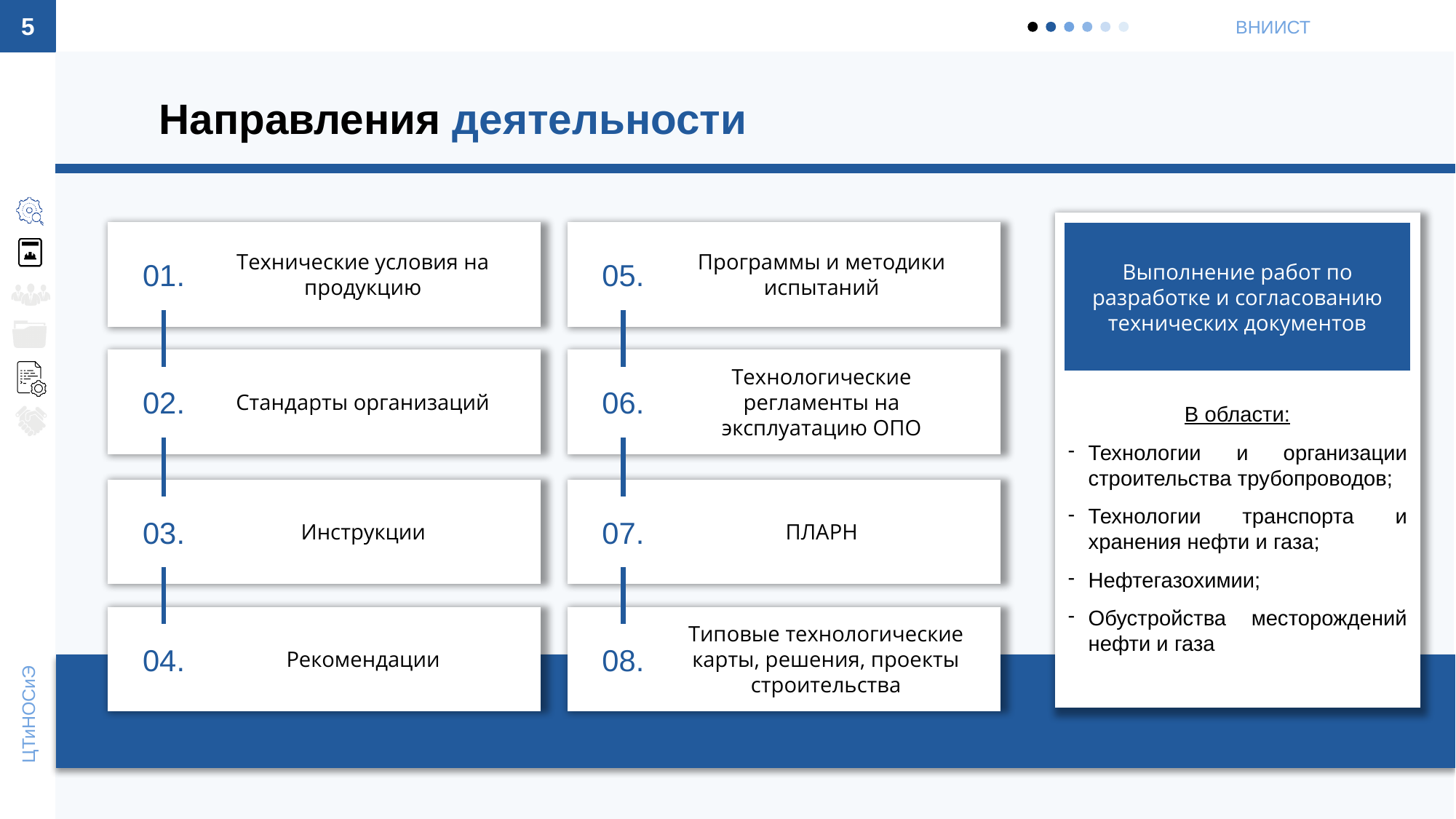

5
Направления деятельности
с
Выполнение работ по разработке и согласованию технических документов
В области:

Технологии и организации строительства трубопроводов;

Технологии транспорта и хранения нефти и газа;

Нефтегазохимии;

Обустройства месторождений нефти и газа
с
с
01.
05.
Технические условия на продукцию
Программы и методики испытаний
с
с
Технологические регламенты на эксплуатацию ОПО
02.
06.
Стандарты организаций
с
с
03.
07.
ПЛАРН
Инструкции
с
с
Типовые технологические карты, решения, проекты строительства
04.
08.
Рекомендации